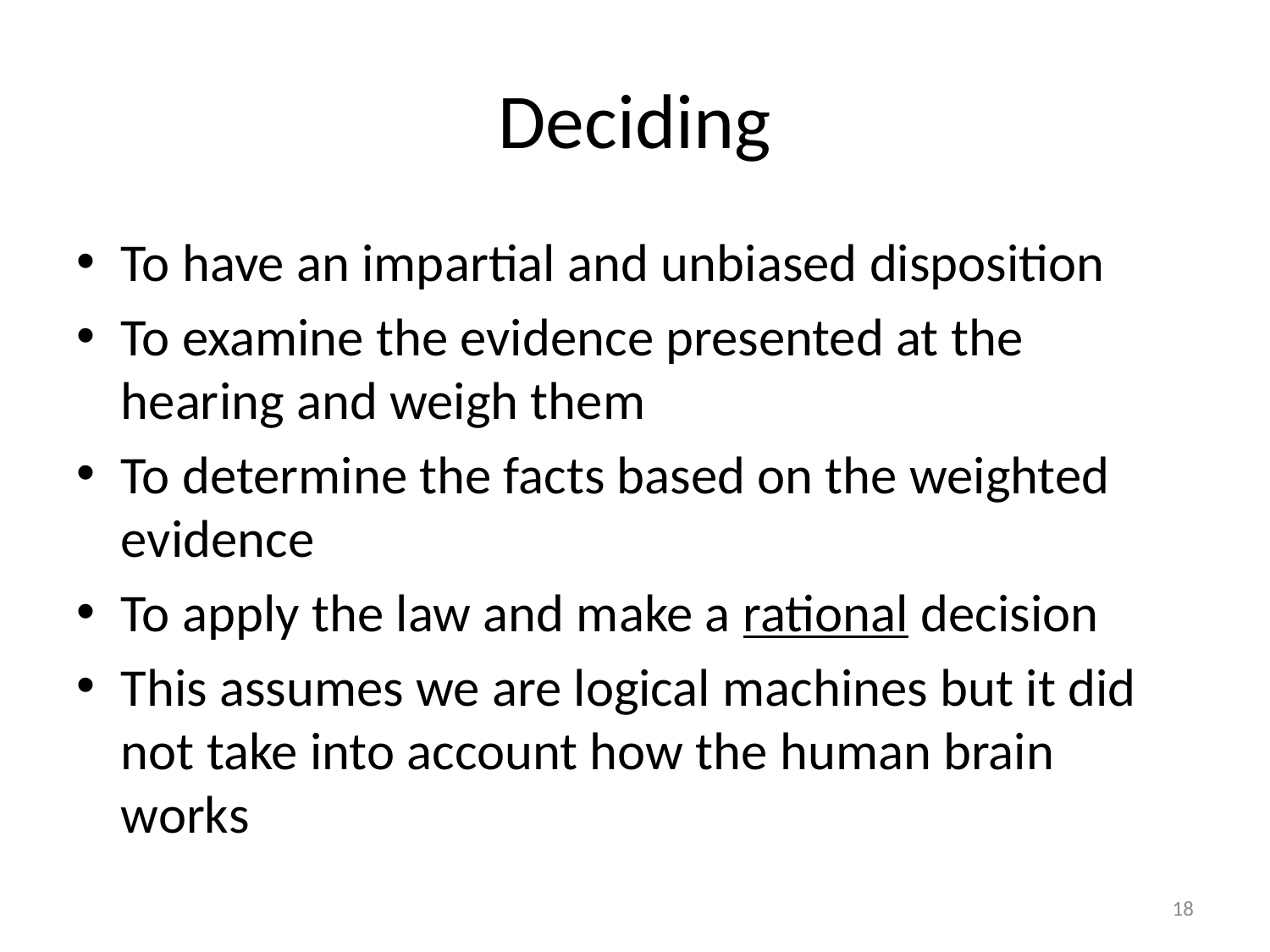

# Deciding
To have an impartial and unbiased disposition
To examine the evidence presented at the hearing and weigh them
To determine the facts based on the weighted evidence
To apply the law and make a rational decision
This assumes we are logical machines but it did not take into account how the human brain works
18